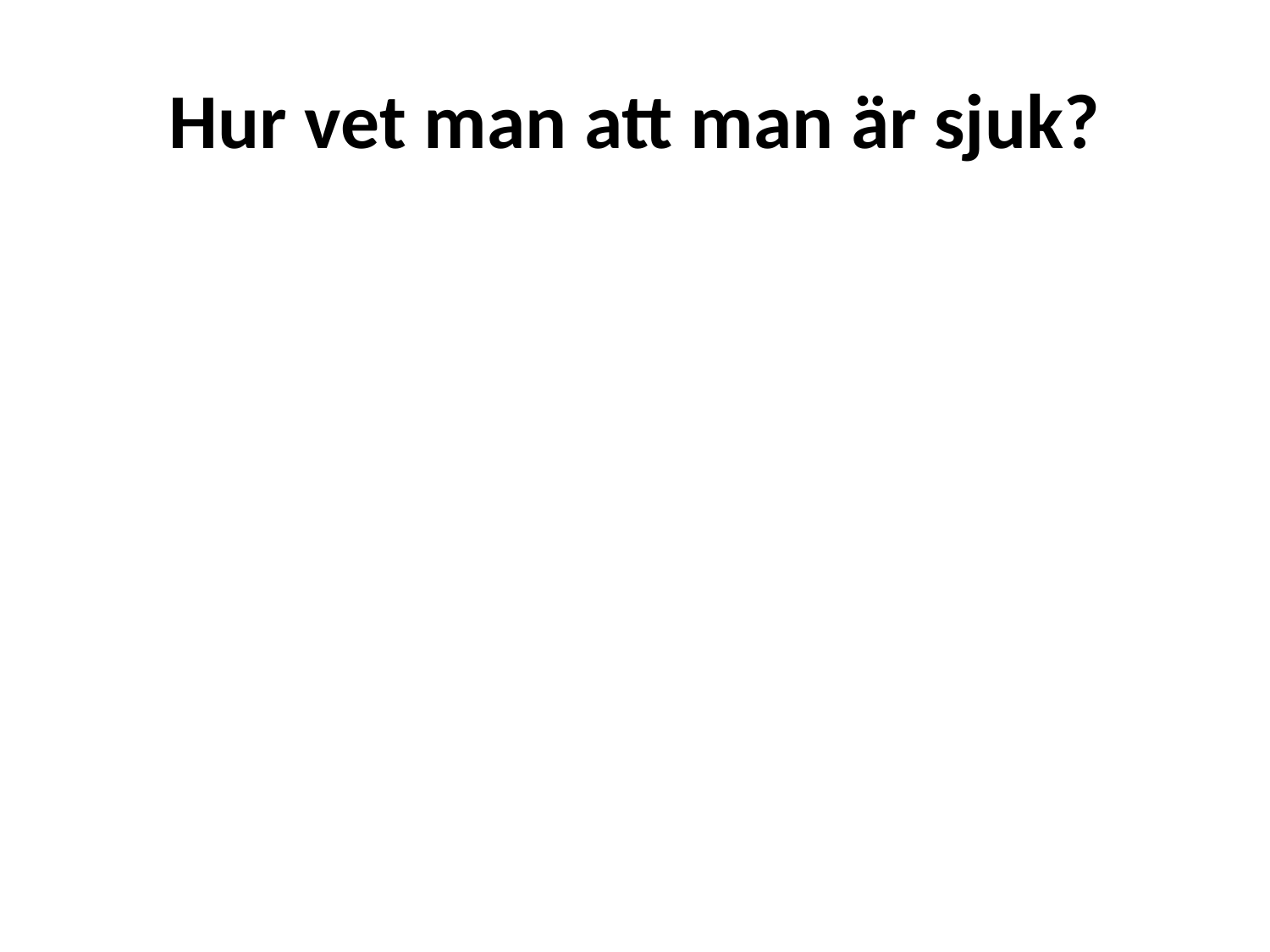

# Hur vet man att man är sjuk?